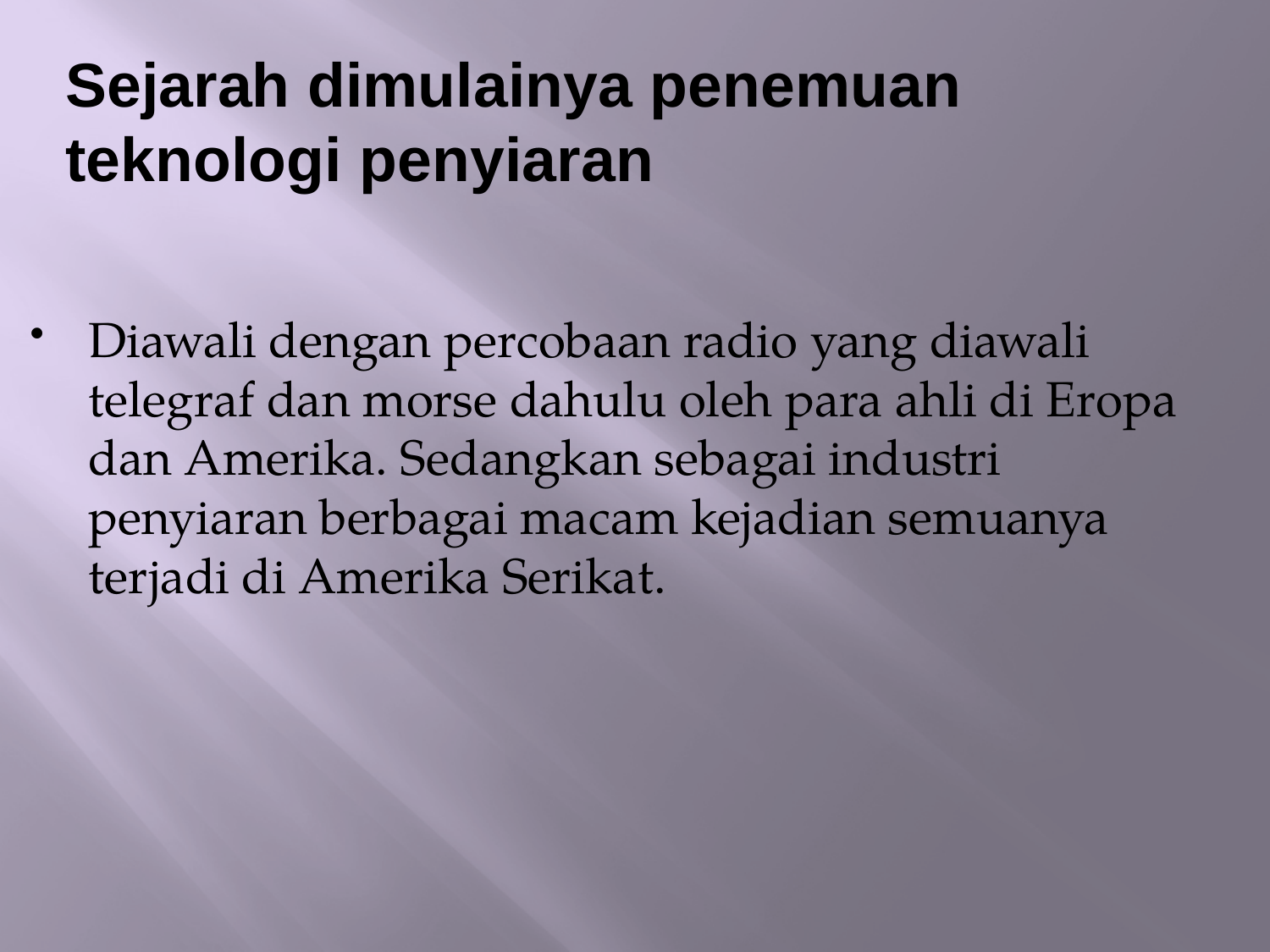

# Sejarah dimulainya penemuan teknologi penyiaran

Diawali dengan percobaan radio yang diawali telegraf dan morse dahulu oleh para ahli di Eropa dan Amerika. Sedangkan sebagai industri penyiaran berbagai macam kejadian semuanya terjadi di Amerika Serikat.